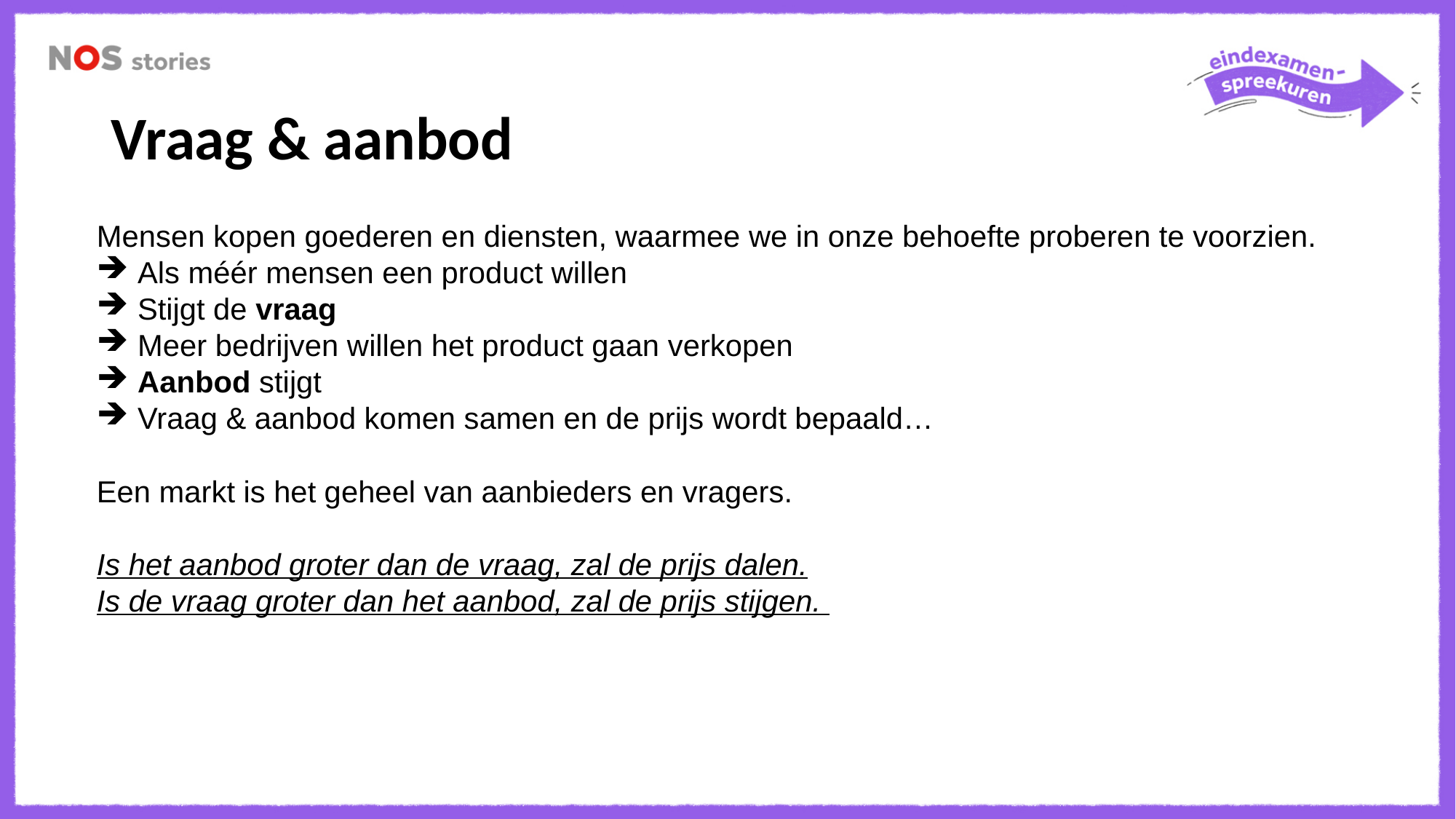

Vraag & aanbod

Mensen kopen goederen en diensten, waarmee we in onze behoefte proberen te voorzien.
Als méér mensen een product willen
Stijgt de vraag
Meer bedrijven willen het product gaan verkopen
Aanbod stijgt
Vraag & aanbod komen samen en de prijs wordt bepaald…

Een markt is het geheel van aanbieders en vragers.

Is het aanbod groter dan de vraag, zal de prijs dalen.
Is de vraag groter dan het aanbod, zal de prijs stijgen.